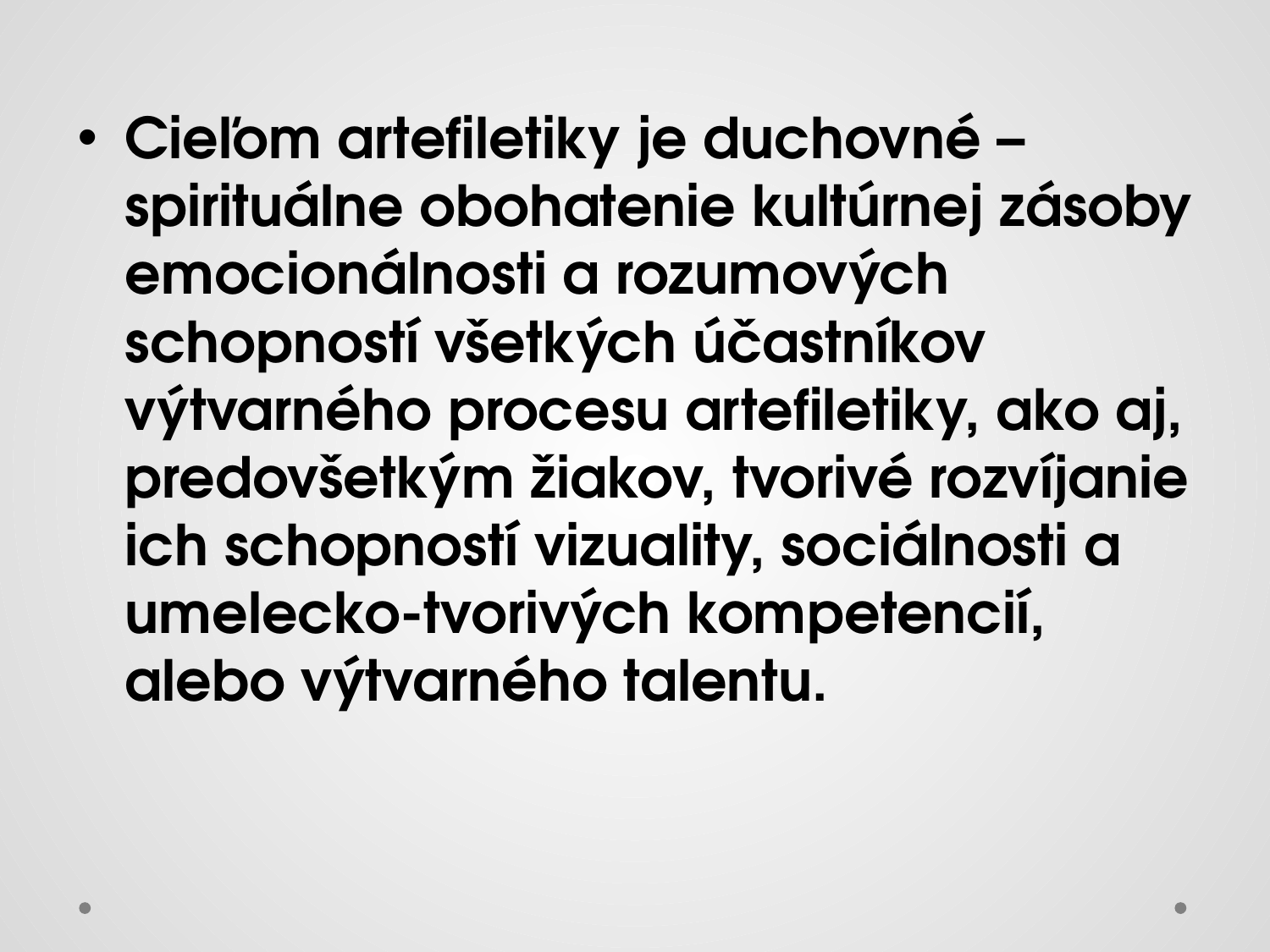

Cieľom artefiletiky je duchovné – spirituálne obohatenie kultúrnej zásoby emocionálnosti a rozumových schopností všetkých účastníkov výtvarného procesu artefiletiky, ako aj, predovšetkým žiakov, tvorivé rozvíjanie ich schopností vizuality, sociálnosti a umelecko-tvorivých kompetencií, alebo výtvarného talentu.